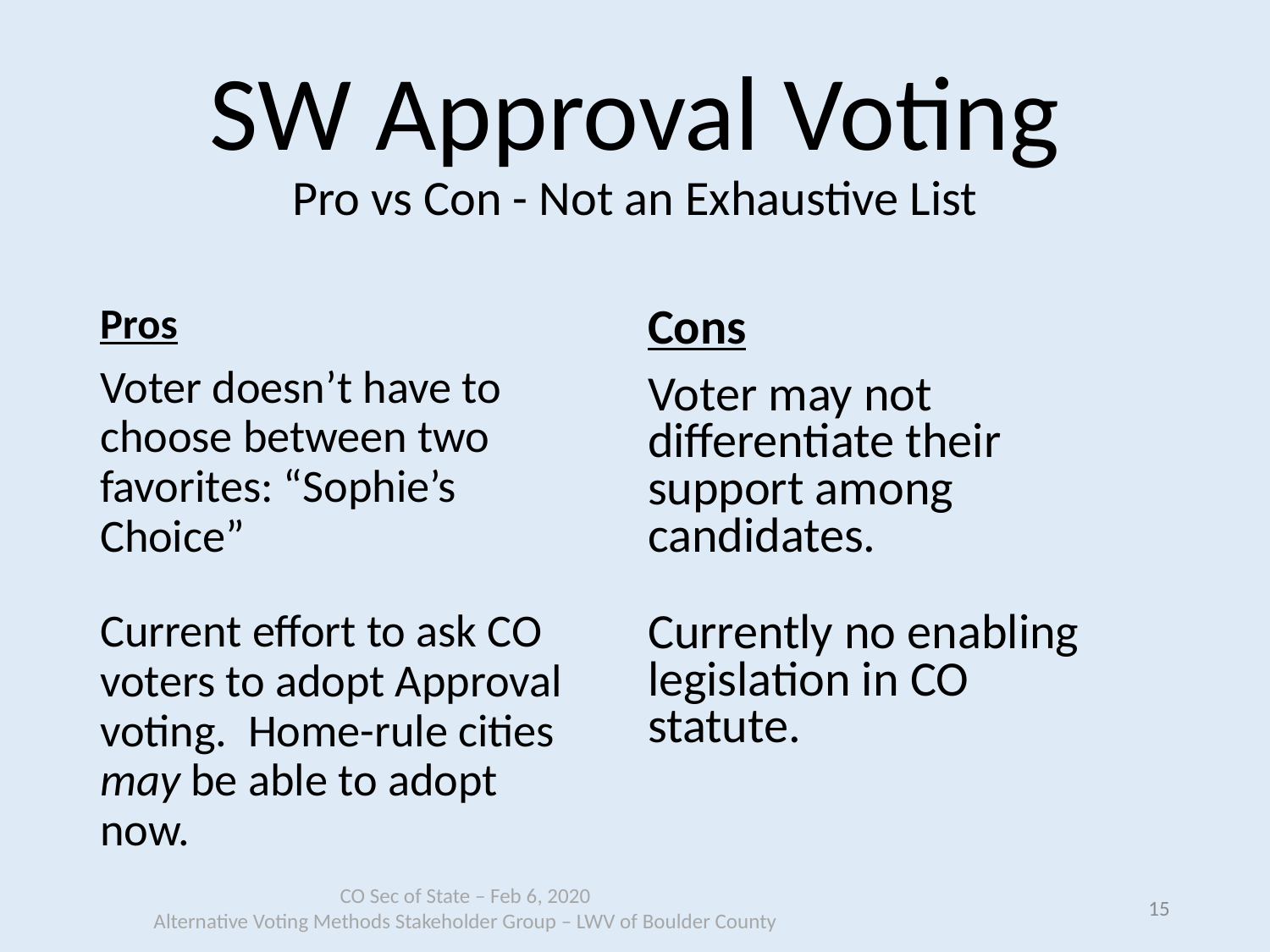

# SW Approval Voting Pro vs Con - Not an Exhaustive List
Pros
Voter doesn’t have to choose between two favorites: “Sophie’s Choice”

Current effort to ask CO voters to adopt Approval voting.  Home-rule cities may be able to adopt now.

Cons
Voter may not differentiate their support among candidates.

Currently no enabling legislation in CO statute.

15